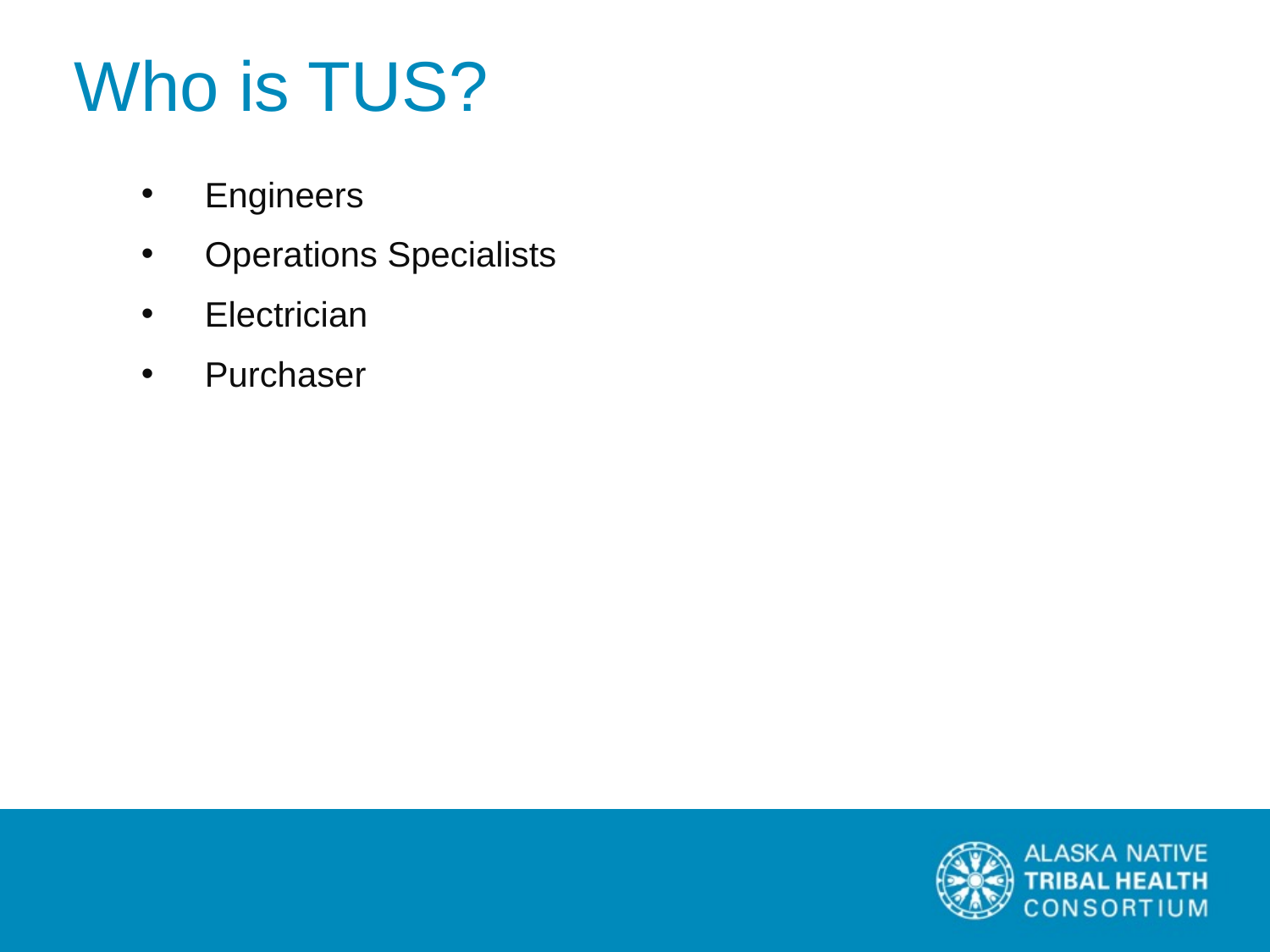

Who is TUS?
Engineers
Operations Specialists
Electrician
Purchaser